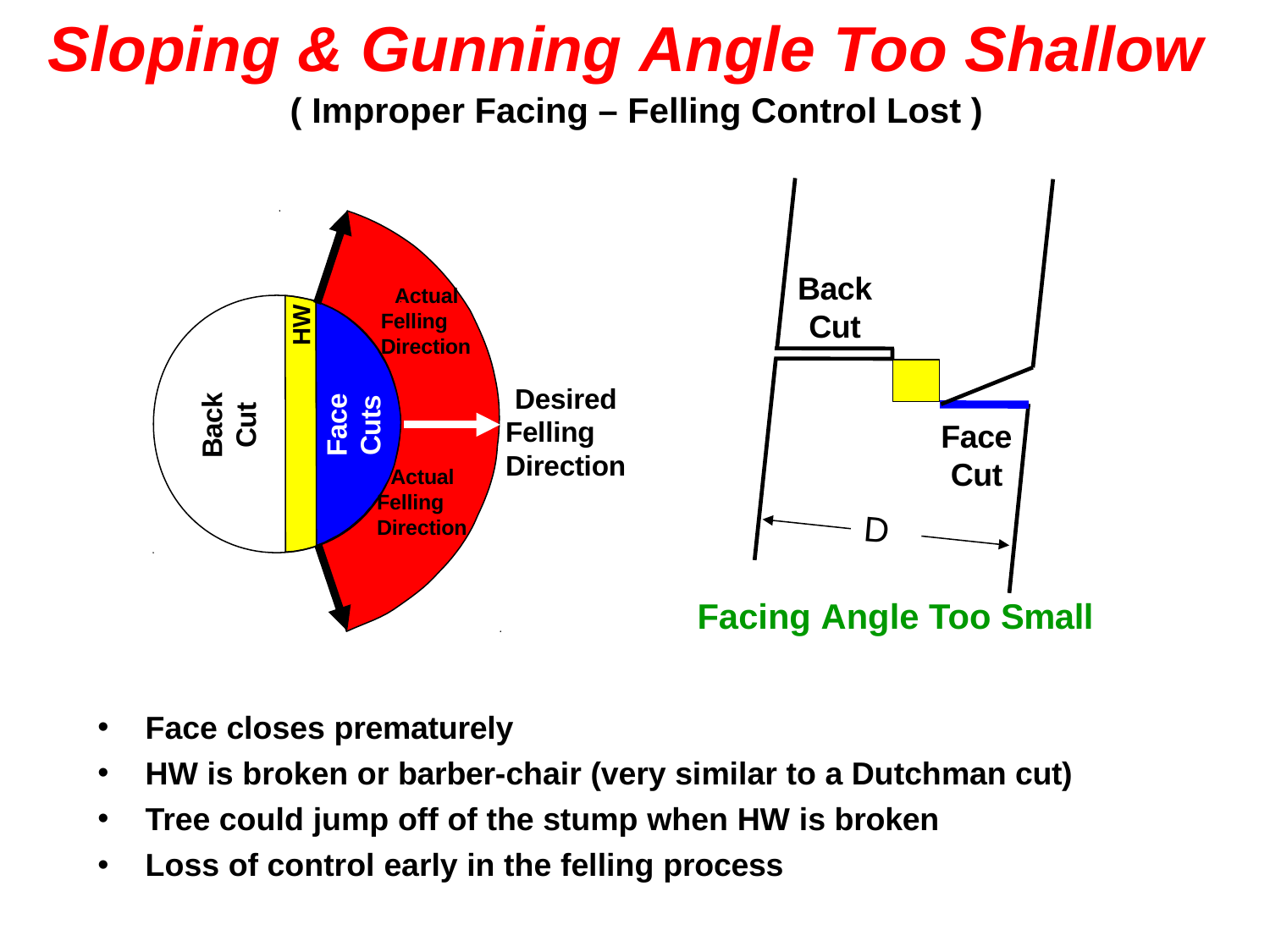

# Sloping & Gunning Angle Too Shallow
( Improper Facing – Felling Control Lost )

Back Cut
Actual Felling Direction
HW

Desired Felling Direction
Back Cut
Face Cuts

Face Cut
Actual Felling Direction
D
Facing Angle Too Small
•
•
•
•
Face closes prematurely
HW is broken or barber-chair (very similar to a Dutchman cut) Tree could jump off of the stump when HW is broken
Loss of control early in the felling process